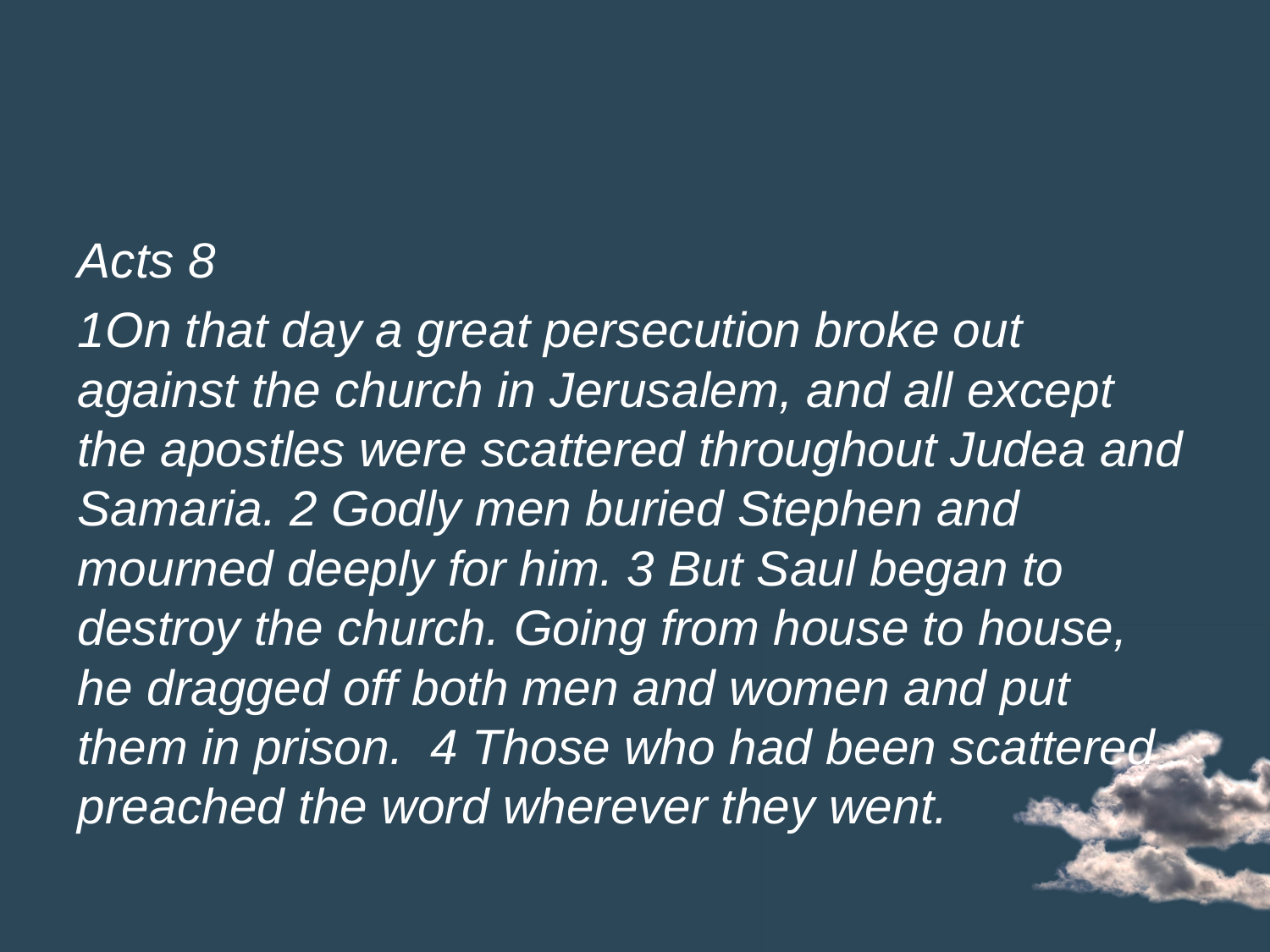

#
Acts 8
1On that day a great persecution broke out against the church in Jerusalem, and all except the apostles were scattered throughout Judea and Samaria. 2 Godly men buried Stephen and mourned deeply for him. 3 But Saul began to destroy the church. Going from house to house, he dragged off both men and women and put them in prison.  4 Those who had been scattered preached the word wherever they went.